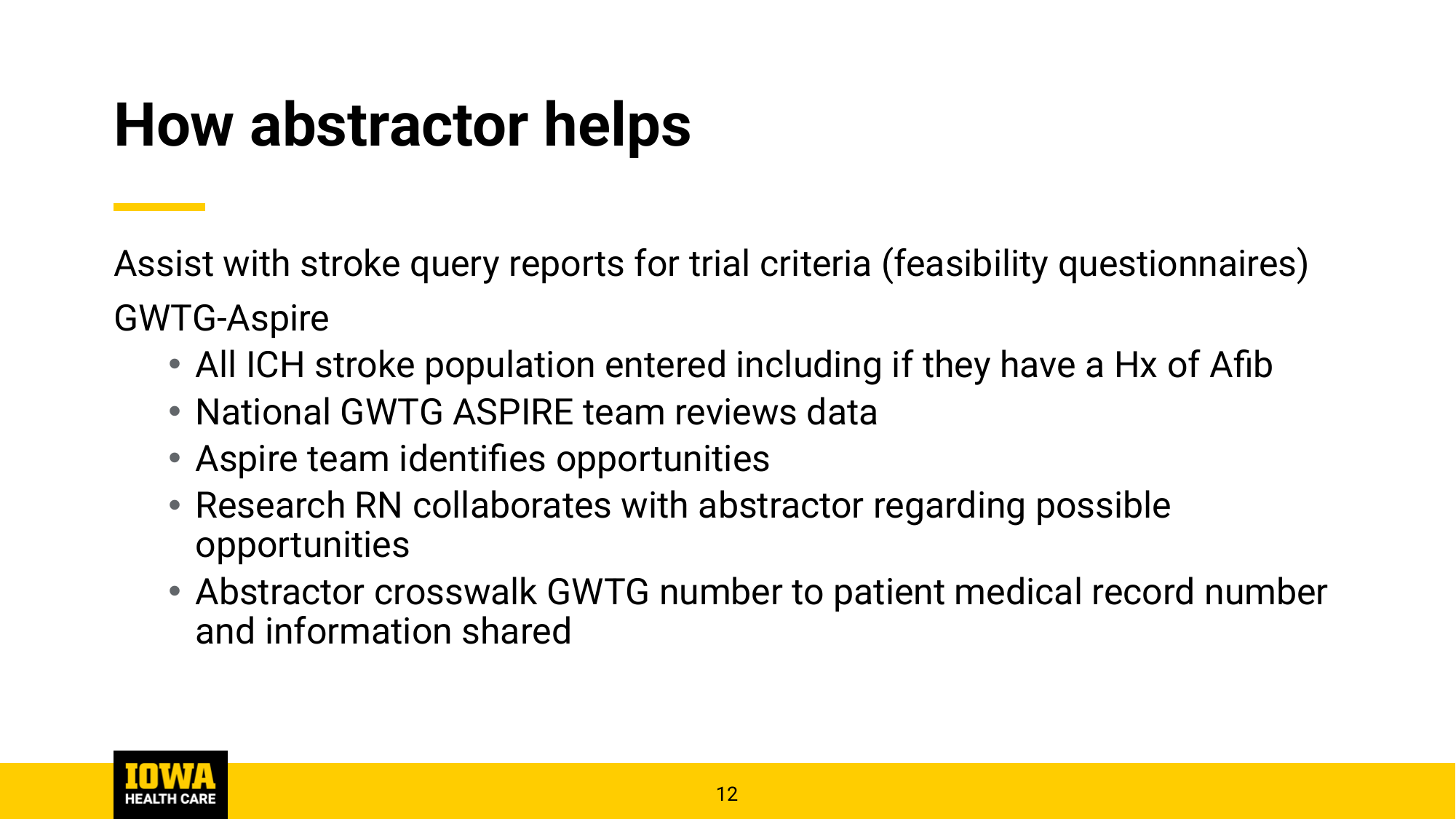

# How abstractor helps
Assist with stroke query reports for trial criteria (feasibility questionnaires)
GWTG-Aspire
All ICH stroke population entered including if they have a Hx of Afib
National GWTG ASPIRE team reviews data
Aspire team identifies opportunities
Research RN collaborates with abstractor regarding possible opportunities
Abstractor crosswalk GWTG number to patient medical record number and information shared